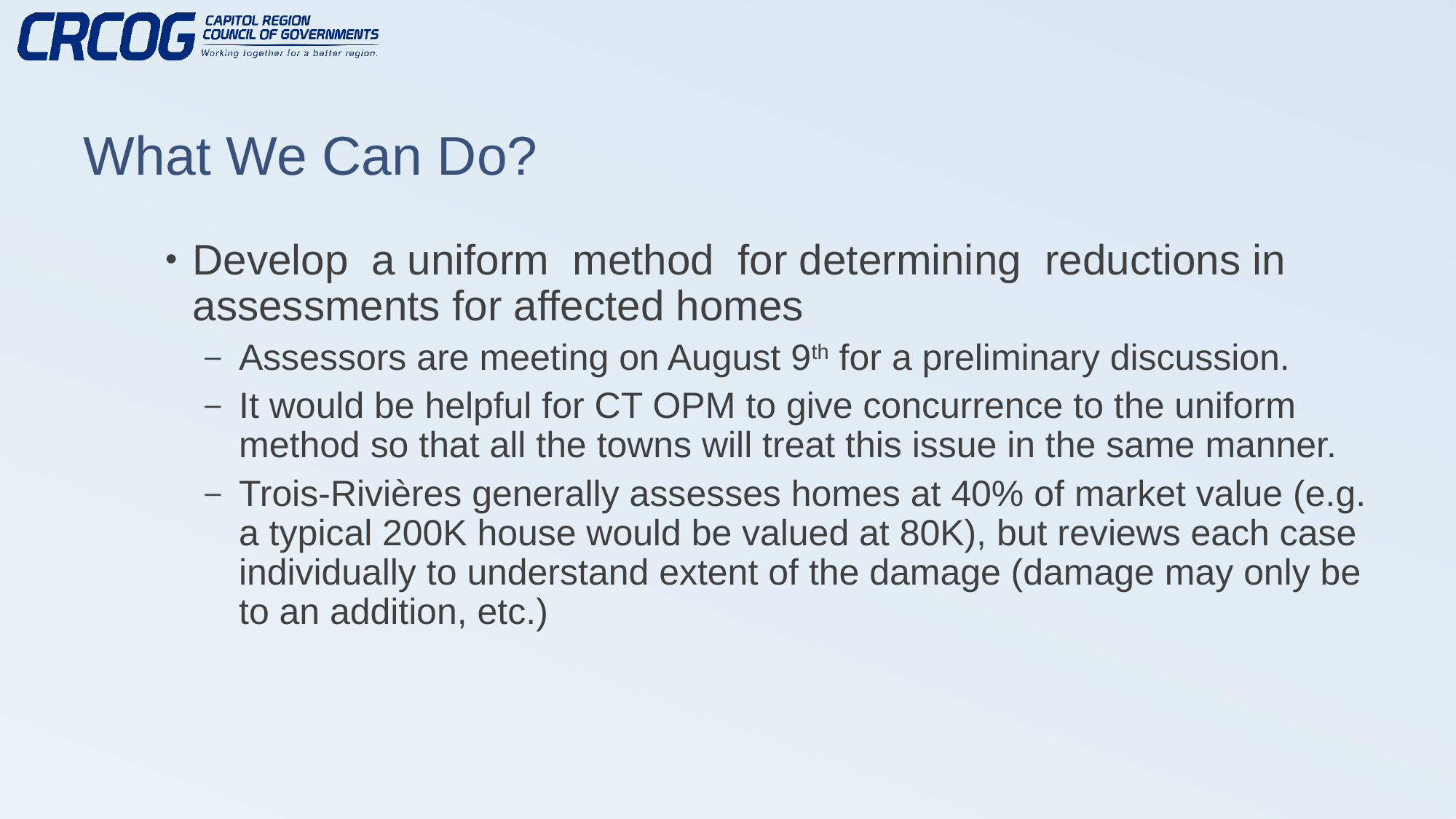

# What We Can Do?
Develop  a uniform  method  for determining  reductions in assessments for affected homes
Assessors are meeting on August 9th for a preliminary discussion.
It would be helpful for CT OPM to give concurrence to the uniform method so that all the towns will treat this issue in the same manner.
Trois-Rivières generally assesses homes at 40% of market value (e.g. a typical 200K house would be valued at 80K), but reviews each case individually to understand extent of the damage (damage may only be to an addition, etc.)